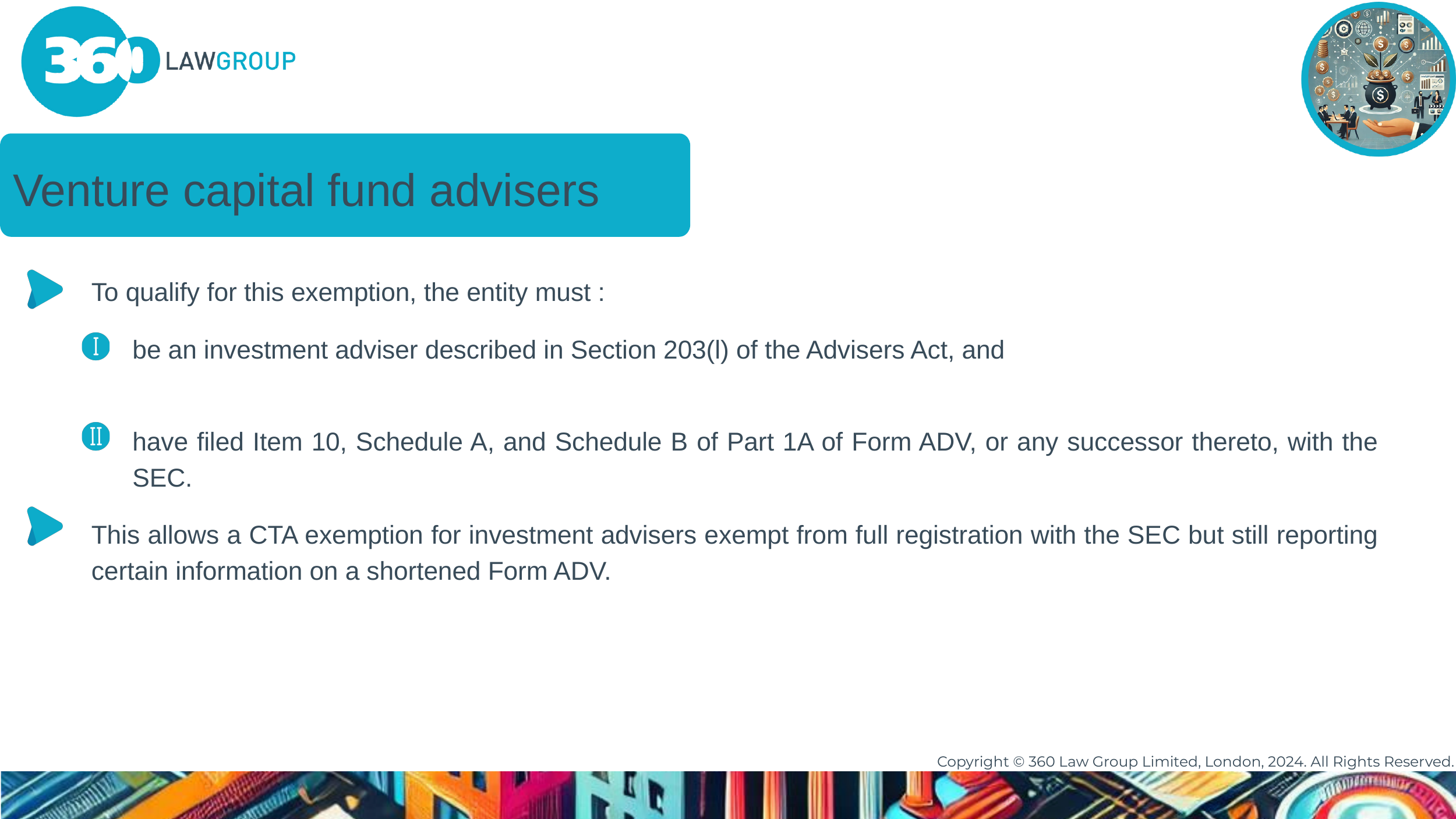

Venture capital fund advisers

To qualify for this exemption, the entity must :
be an investment adviser described in Section 203(l) of the Advisers Act, and

have filed Item 10, Schedule A, and Schedule B of Part 1A of Form ADV, or any successor thereto, with the SEC.

This allows a CTA exemption for investment advisers exempt from full registration with the SEC but still reporting certain information on a shortened Form ADV.
Copyright © 360 Law Group Limited, London, 2024. All Rights Reserved.